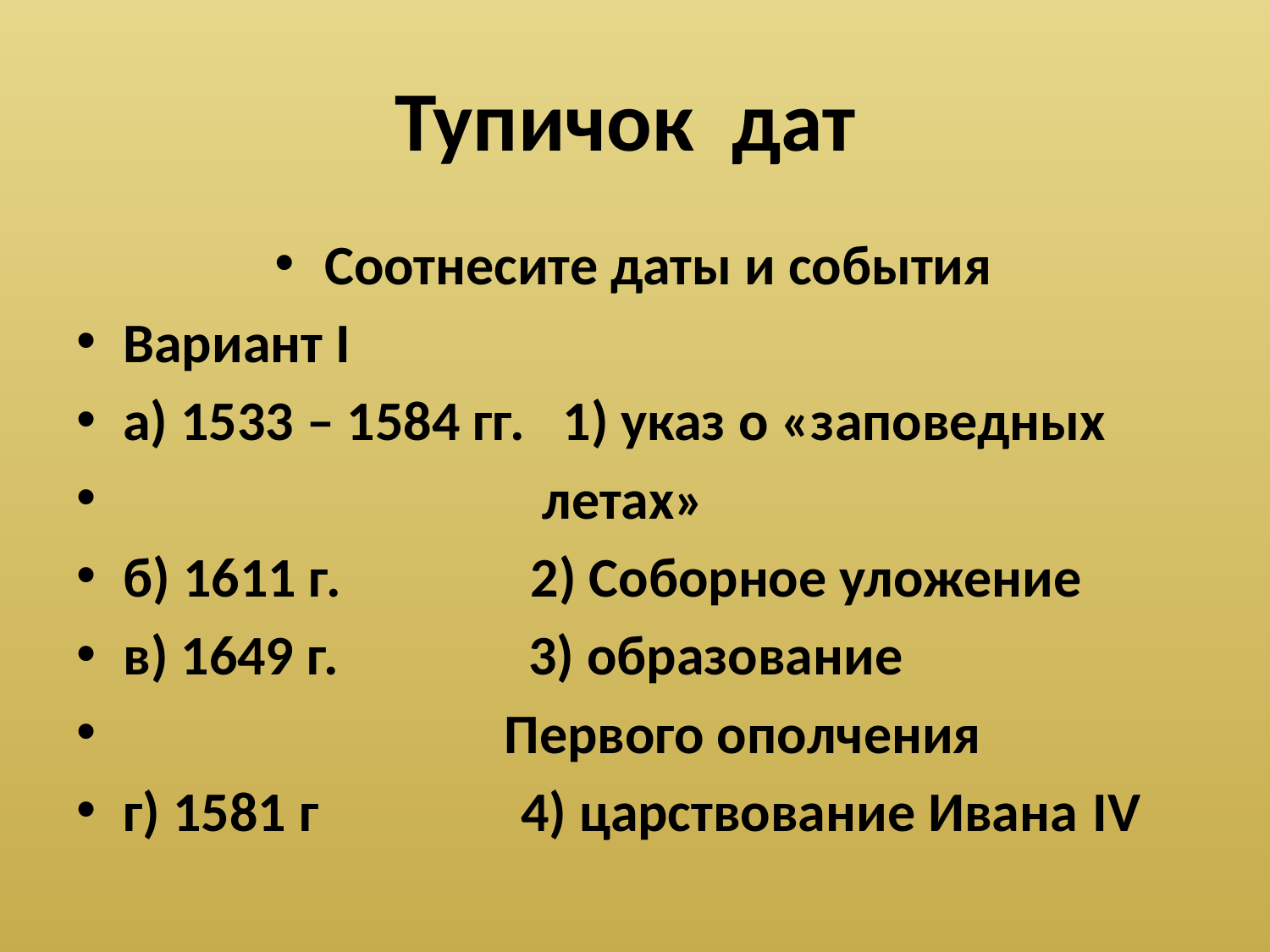

# Тупичок  дат
Соотнесите даты и события
Вариант I
а) 1533 – 1584 гг.   1) указ о «заповедных
                                 летах»
б) 1611 г.               2) Соборное уложение
в) 1649 г.               3) образование
                              Первого ополчения
г) 1581 г                4) царствование Ивана IV